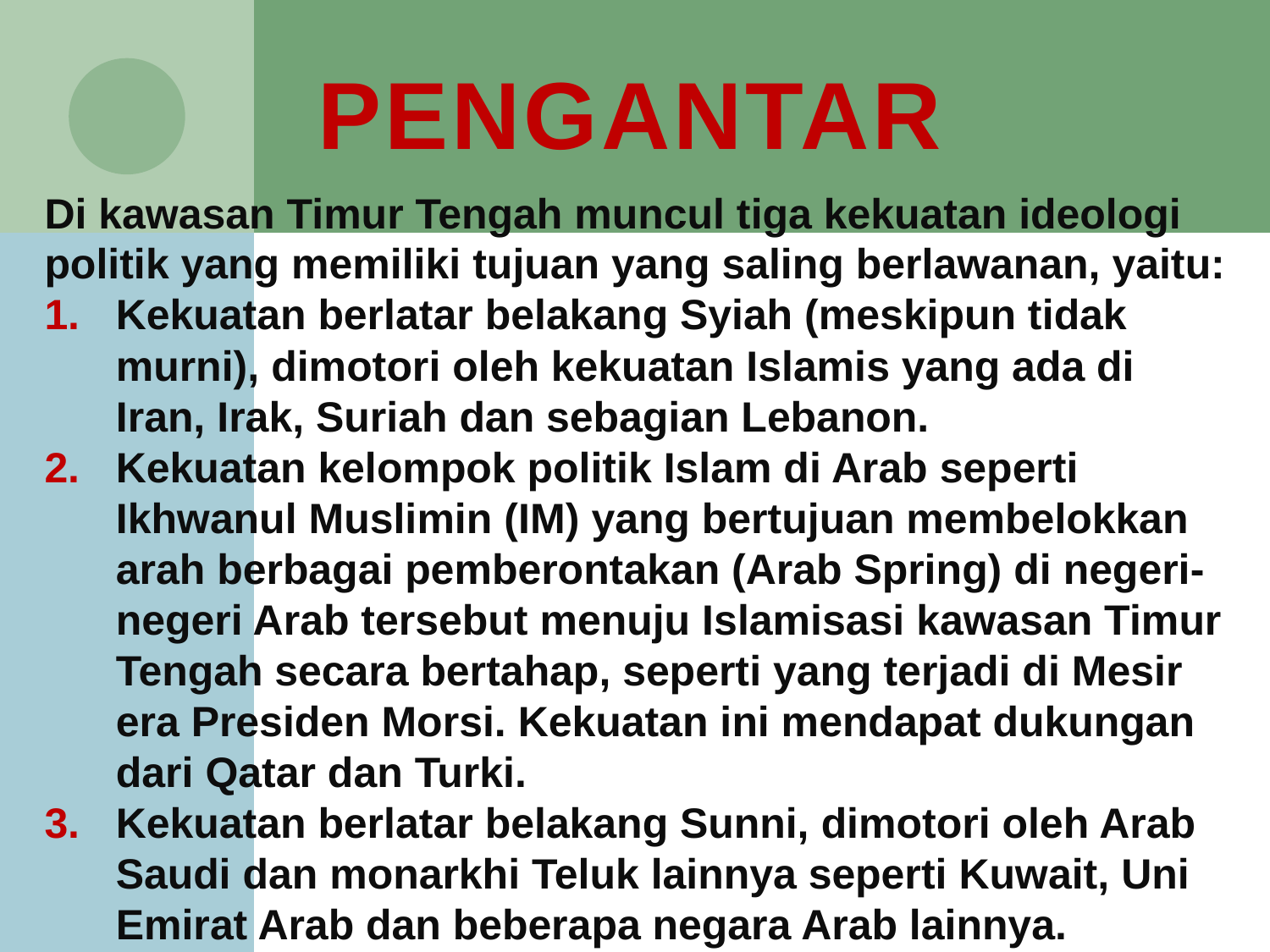

# PENGANTAR
Di kawasan Timur Tengah muncul tiga kekuatan ideologi politik yang memiliki tujuan yang saling berlawanan, yaitu:
Kekuatan berlatar belakang Syiah (meskipun tidak murni), dimotori oleh kekuatan Islamis yang ada di Iran, Irak, Suriah dan sebagian Lebanon.
Kekuatan kelompok politik Islam di Arab seperti Ikhwanul Muslimin (IM) yang bertujuan membelokkan arah berbagai pemberontakan (Arab Spring) di negeri-negeri Arab tersebut menuju Islamisasi kawasan Timur Tengah secara bertahap, seperti yang terjadi di Mesir era Presiden Morsi. Kekuatan ini mendapat dukungan dari Qatar dan Turki.
Kekuatan berlatar belakang Sunni, dimotori oleh Arab Saudi dan monarkhi Teluk lainnya seperti Kuwait, Uni Emirat Arab dan beberapa negara Arab lainnya.